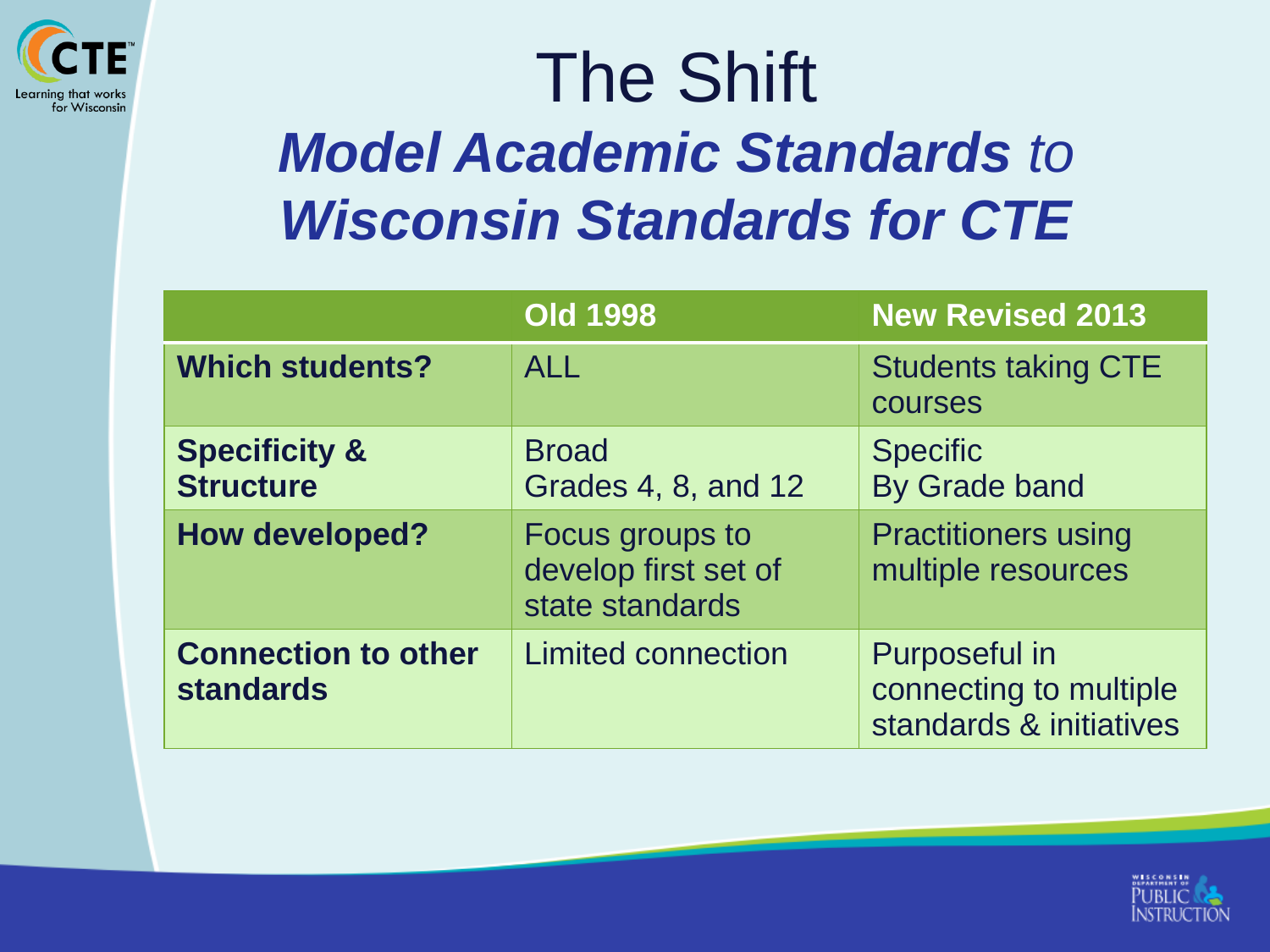

# The Shift Model Academic Standards to Wisconsin Standards for CTE
|  | Old 1998 | New Revised 2013 |
| --- | --- | --- |
| Which students? | ALL | Students taking CTE courses |
| Specificity & Structure | Broad Grades 4, 8, and 12 | Specific By Grade band |
| How developed? | Focus groups to develop first set of state standards | Practitioners using multiple resources |
| Connection to other standards | Limited connection | Purposeful in connecting to multiple standards & initiatives |